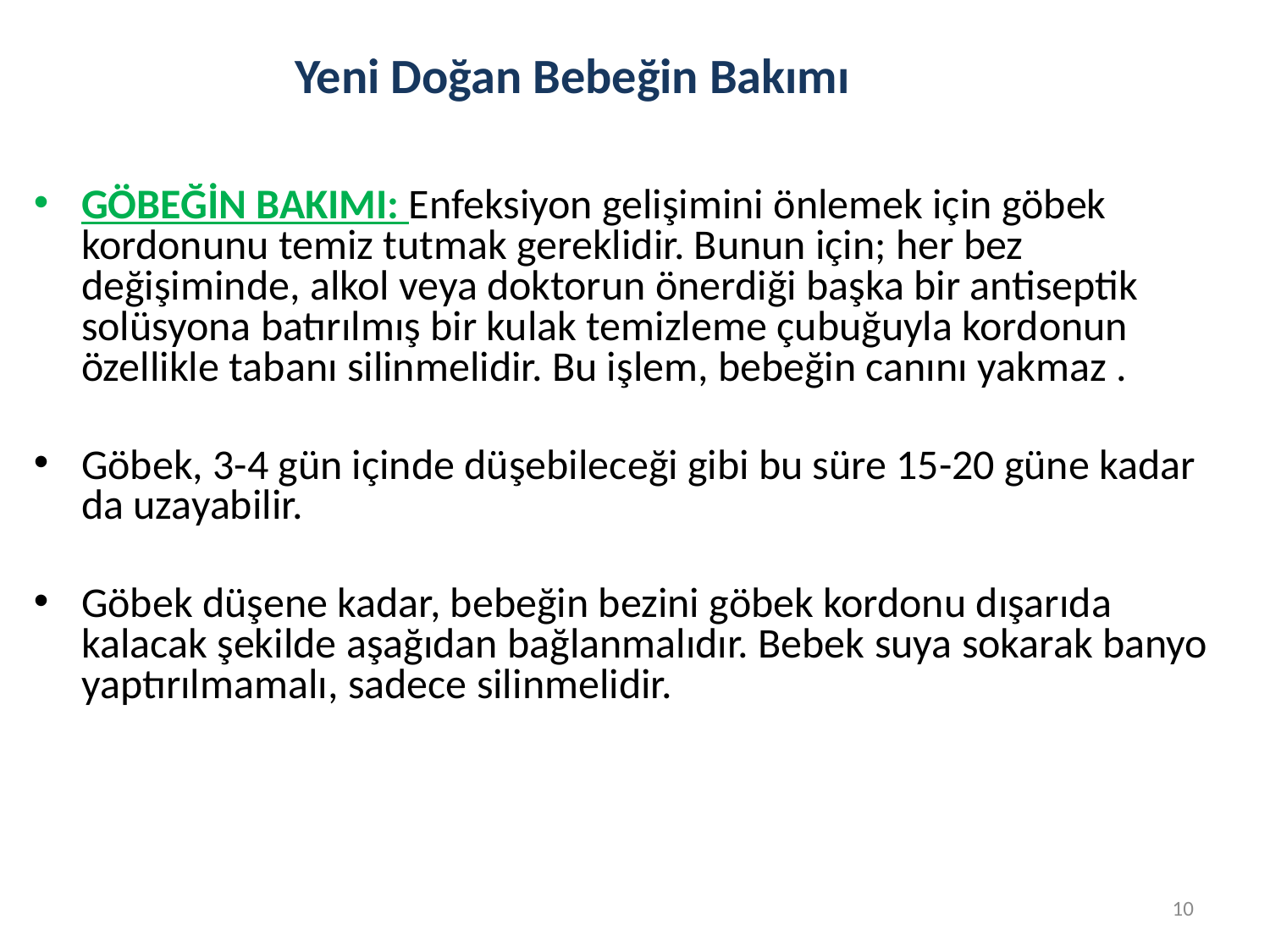

# Yeni Doğan Bebeğin Bakımı
GÖBEĞİN BAKIMI: Enfeksiyon gelişimini önlemek için göbek kordonunu temiz tutmak gereklidir. Bunun için; her bez değişiminde, alkol veya doktorun önerdiği başka bir antiseptik solüsyona batırılmış bir kulak temizleme çubuğuyla kordonun özellikle tabanı silinmelidir. Bu işlem, bebeğin canını yakmaz .

Göbek, 3-4 gün içinde düşebileceği gibi bu süre 15-20 güne kadar da uzayabilir.

Göbek düşene kadar, bebeğin bezini göbek kordonu dışarıda kalacak şekilde aşağıdan bağlanmalıdır. Bebek suya sokarak banyo yaptırılmamalı, sadece silinmelidir.
10